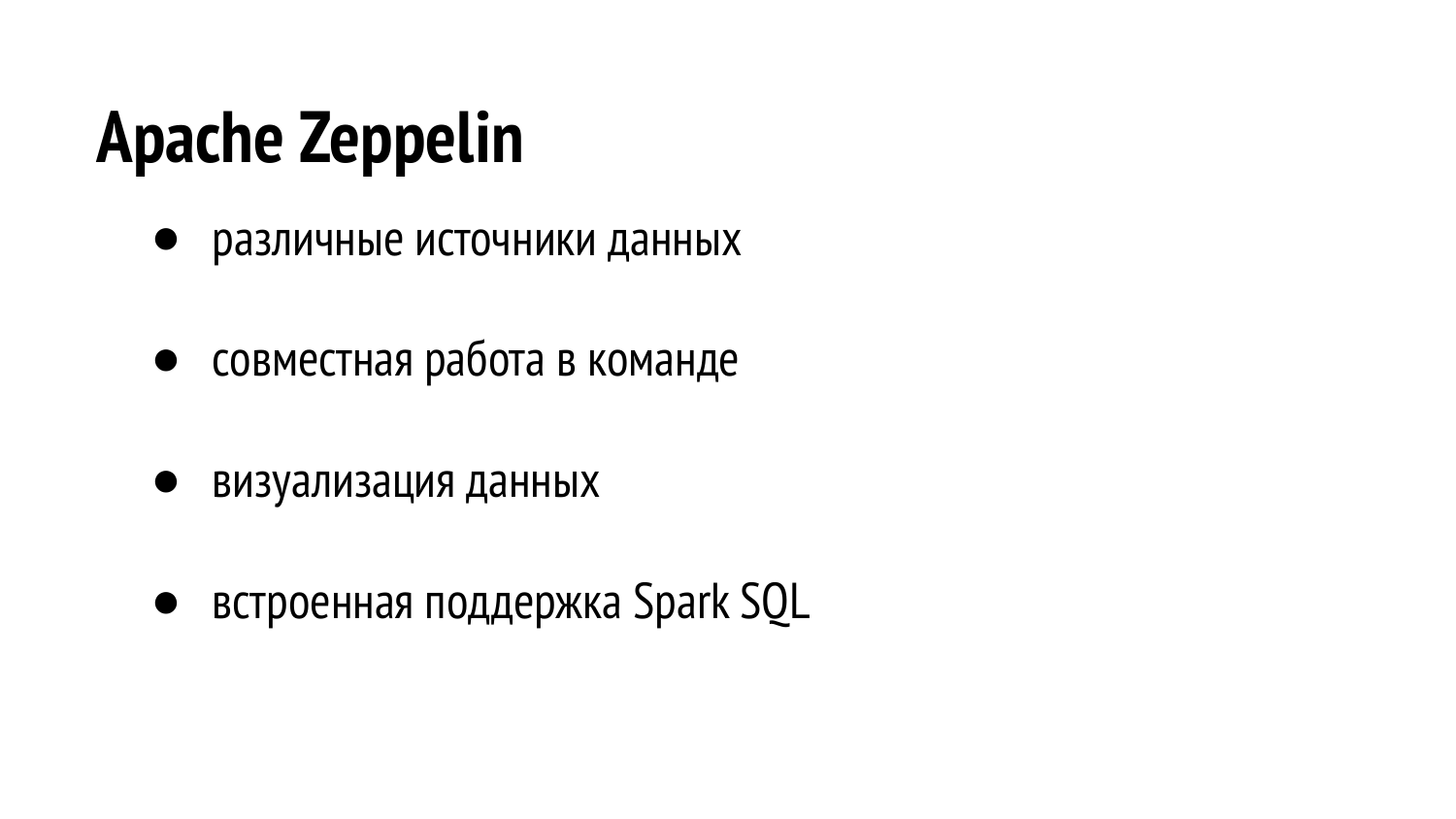

Apache Zeppelin
различные источники данных

совместная работа в команде

визуализация данных

встроенная поддержка Spark SQL